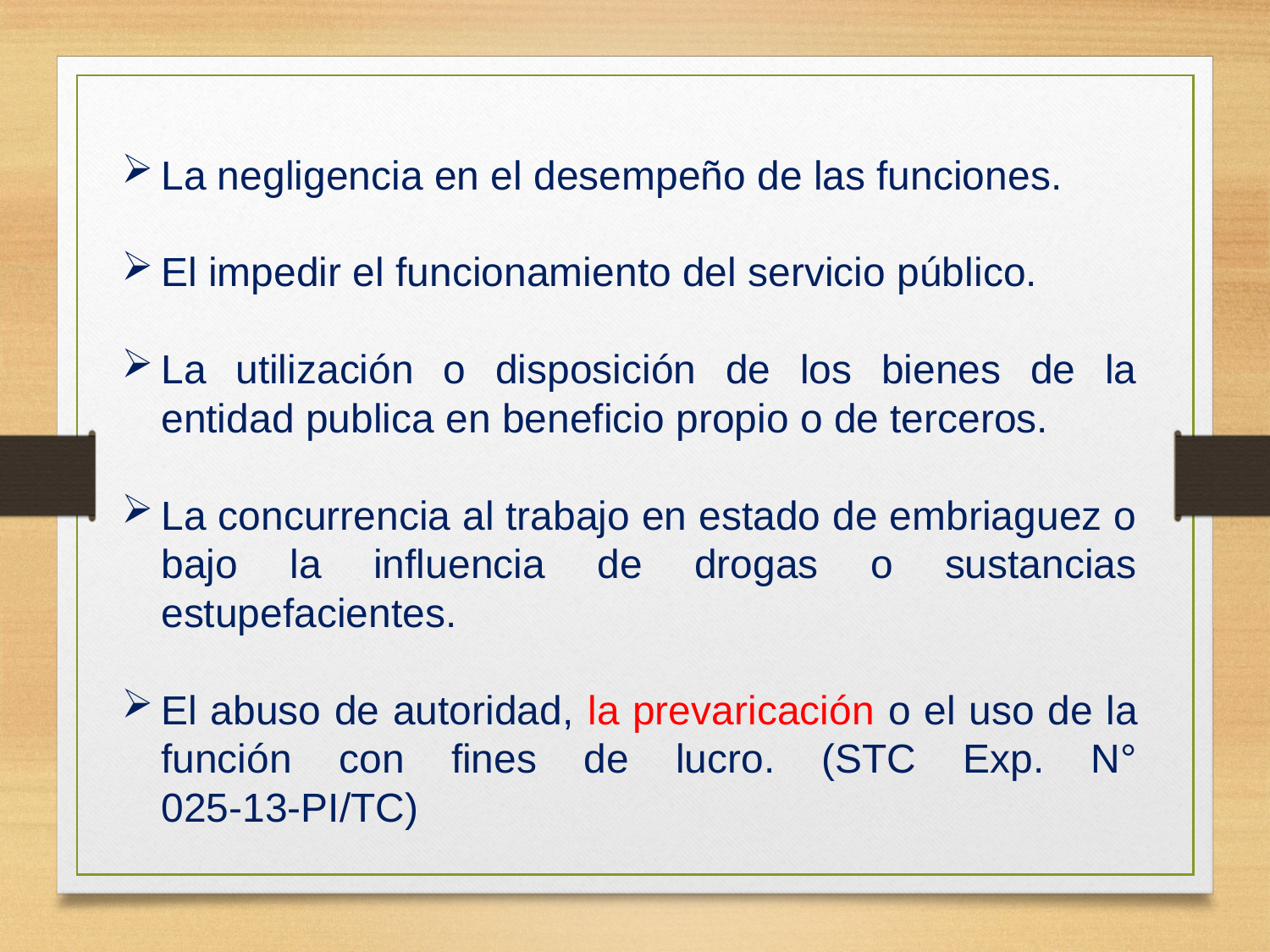

La negligencia en el desempeño de las funciones.

El impedir el funcionamiento del servicio público.

La utilización o disposición de los bienes de la entidad publica en beneficio propio o de terceros.

La concurrencia al trabajo en estado de embriaguez o bajo la influencia de drogas o sustancias estupefacientes.

El abuso de autoridad, la prevaricación o el uso de la función con fines de lucro. (STC Exp. N° 025-13-PI/TC)